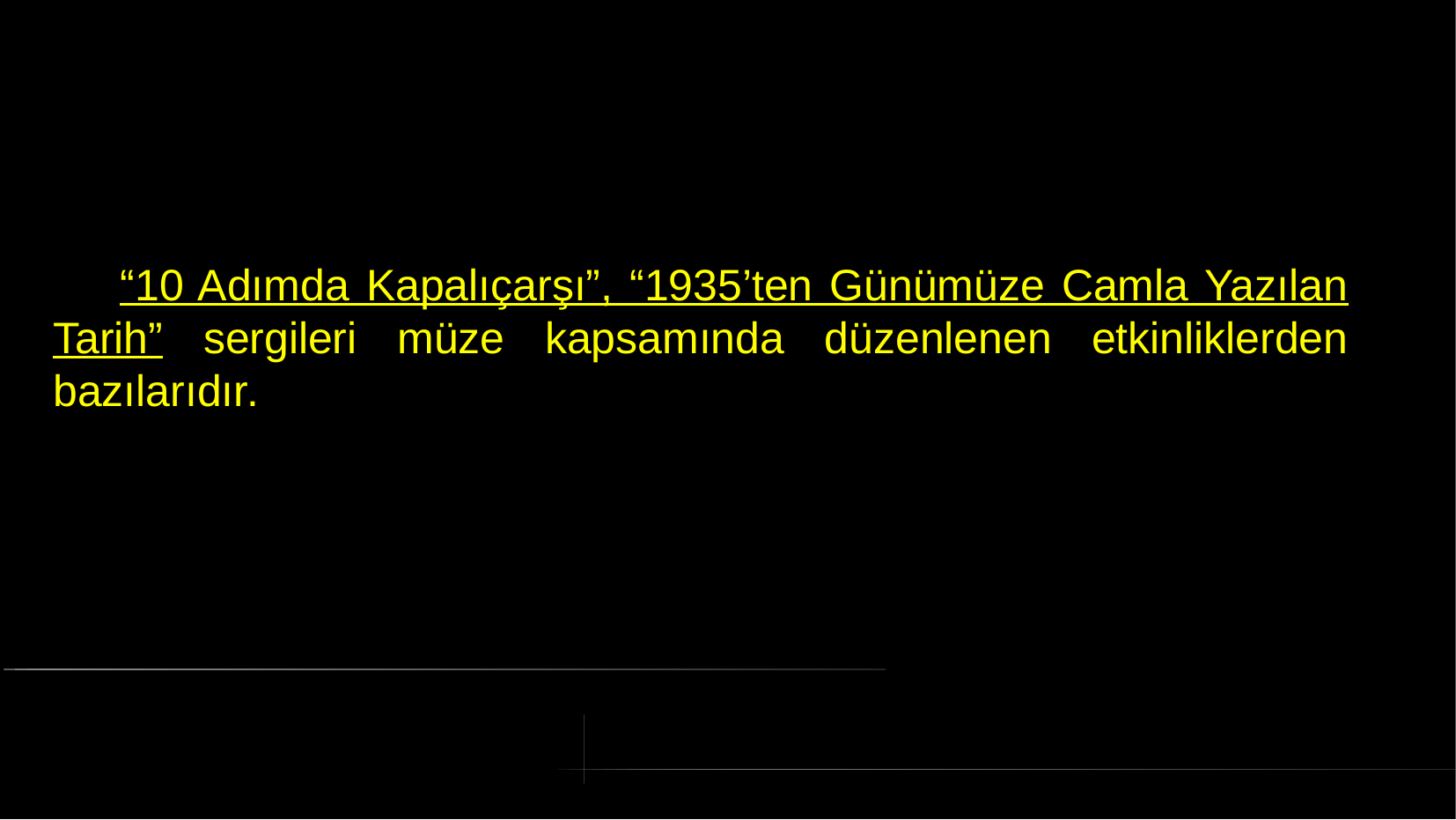

# “10 Adımda Kapalıçarşı”, “1935’ten Günümüze Camla Yazılan Tarih” sergileri müze kapsamında düzenlenen etkinliklerden bazılarıdır.